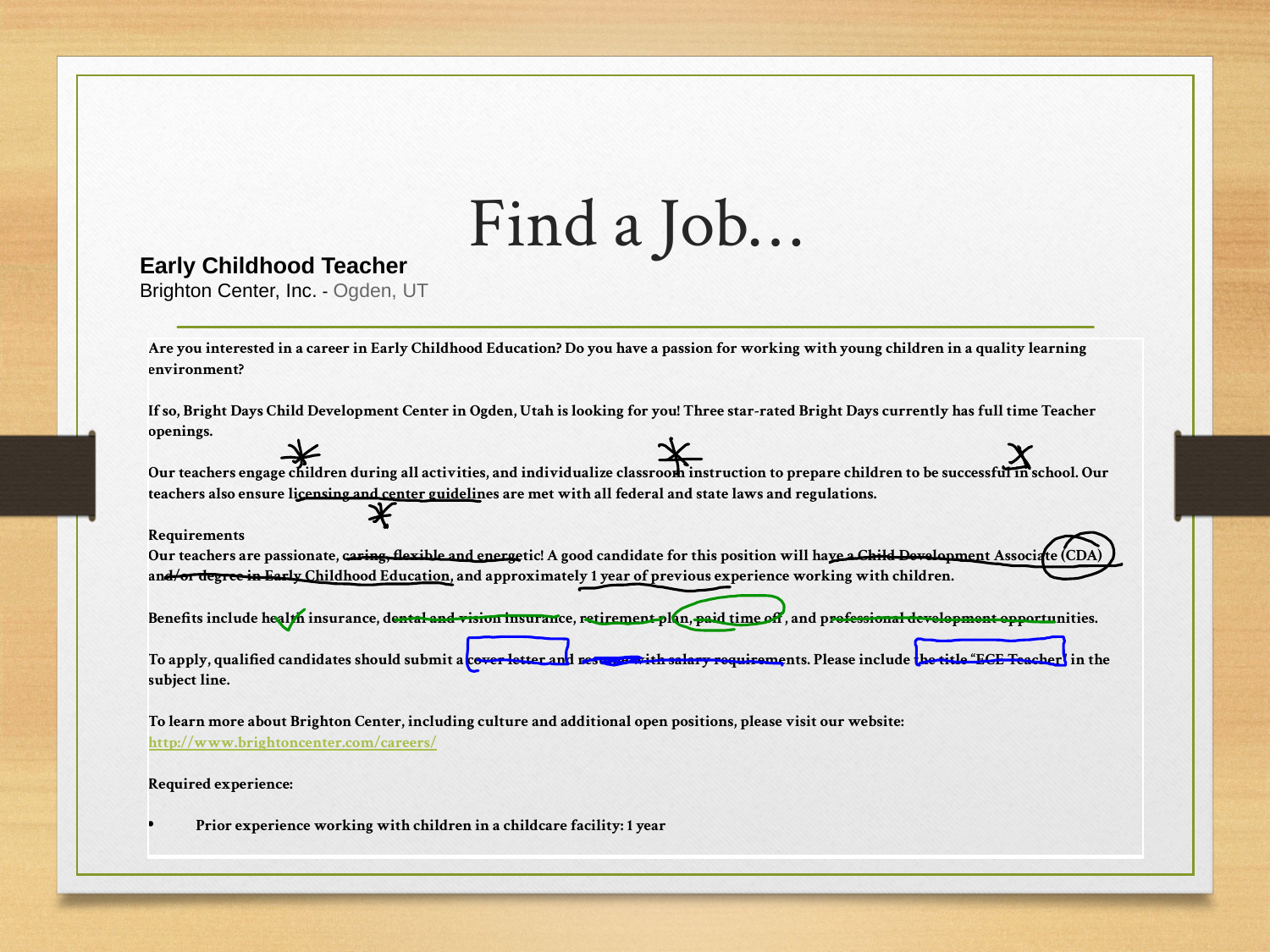

# Find a Job…
Early Childhood Teacher 
Brighton Center, Inc. - Ogden, UT
| Are you interested in a career in Early Childhood Education? Do you have a passion for working with young children in a quality learning environment? If so, Bright Days Child Development Center in Ogden, Utah is looking for you! Three star-rated Bright Days currently has full time Teacher openings. Our teachers engage children during all activities, and individualize classroom instruction to prepare children to be successful in school. Our teachers also ensure licensing and center guidelines are met with all federal and state laws and regulations. Requirements Our teachers are passionate, caring, flexible and energetic! A good candidate for this position will have a Child Development Associate (CDA) and/or degree in Early Childhood Education, and approximately 1 year of previous experience working with children. Benefits include health insurance, dental and vision insurance, retirement plan, paid time off, and professional development opportunities. To apply, qualified candidates should submit a cover letter and resume with salary requirements. Please include the title “ECE Teacher" in the subject line. To learn more about Brighton Center, including culture and additional open positions, please visit our website: http://www.brightoncenter.com/careers/ Required experience: Prior experience working with children in a childcare facility: 1 year |
| --- |